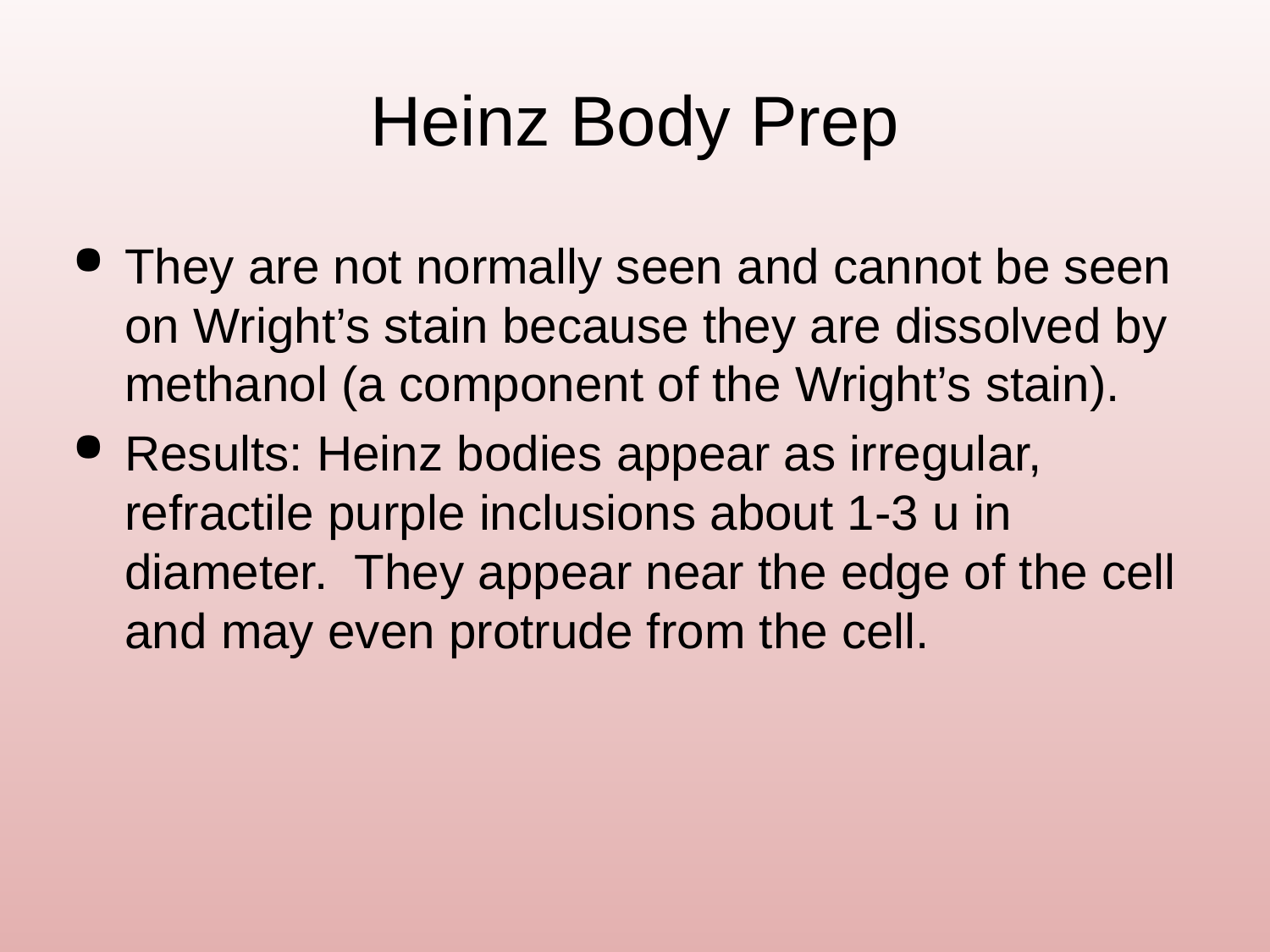

# Heinz Body Prep
They are not normally seen and cannot be seen on Wright’s stain because they are dissolved by methanol (a component of the Wright’s stain).
Results: Heinz bodies appear as irregular, refractile purple inclusions about 1-3 u in diameter.  They appear near the edge of the cell and may even protrude from the cell.